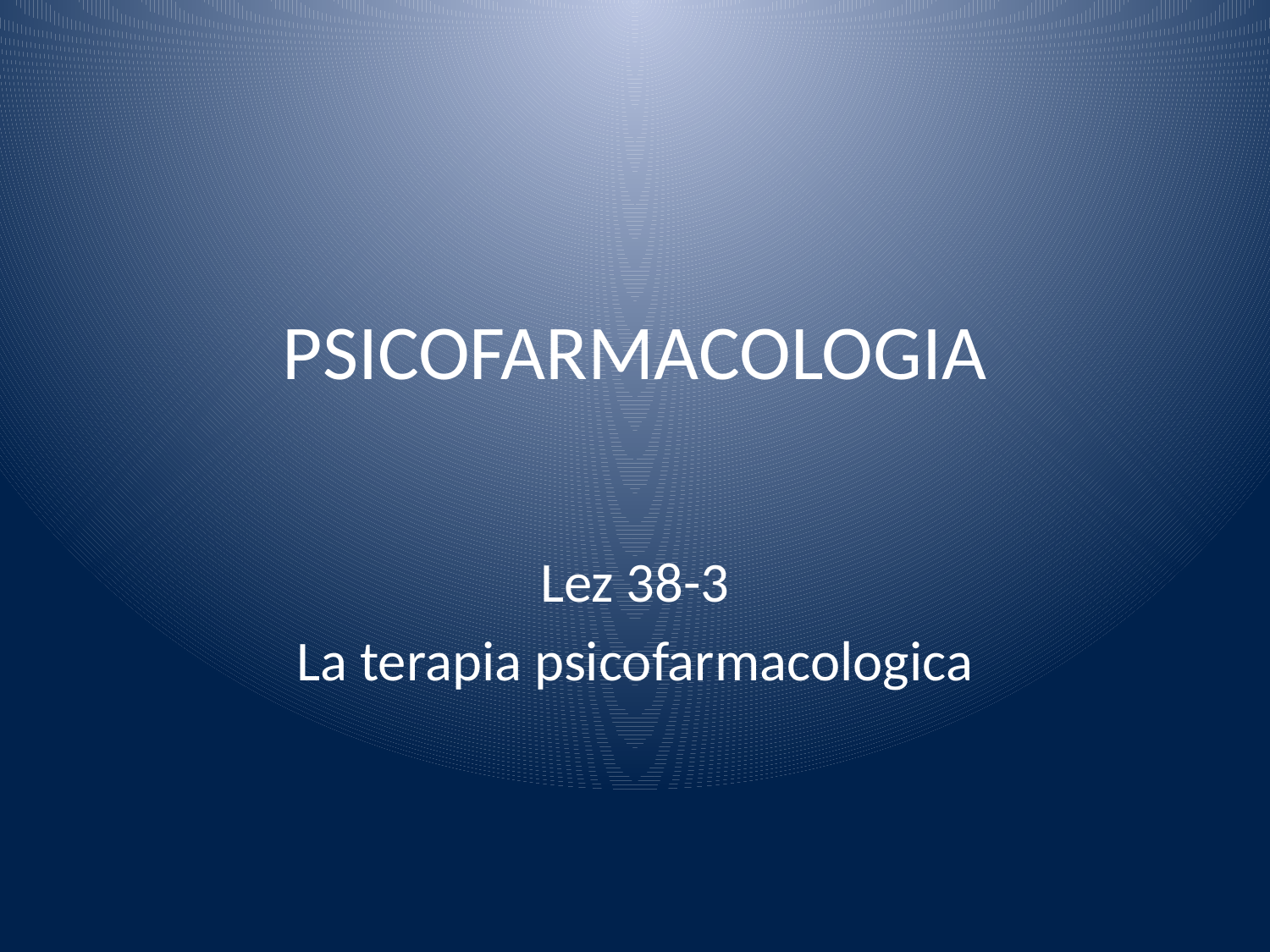

# PSICOFARMACOLOGIA
Lez 38-3
La terapia psicofarmacologica